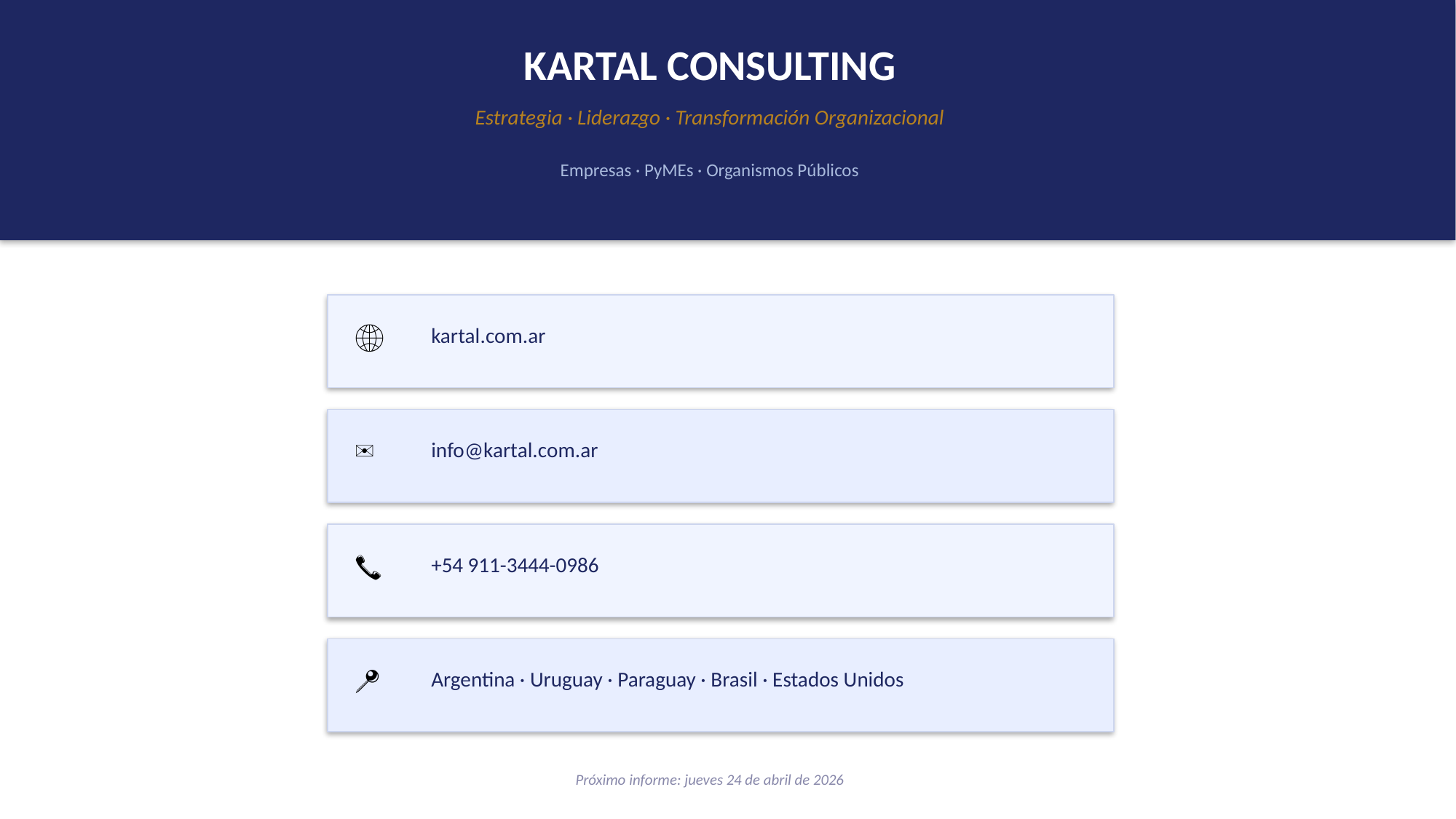

KARTAL CONSULTING
Estrategia · Liderazgo · Transformación Organizacional
Empresas · PyMEs · Organismos Públicos

🌐
kartal.com.ar

✉️
info@kartal.com.ar

📞
+54 911-3444-0986

📍
Argentina · Uruguay · Paraguay · Brasil · Estados Unidos
Próximo informe: jueves 24 de abril de 2026